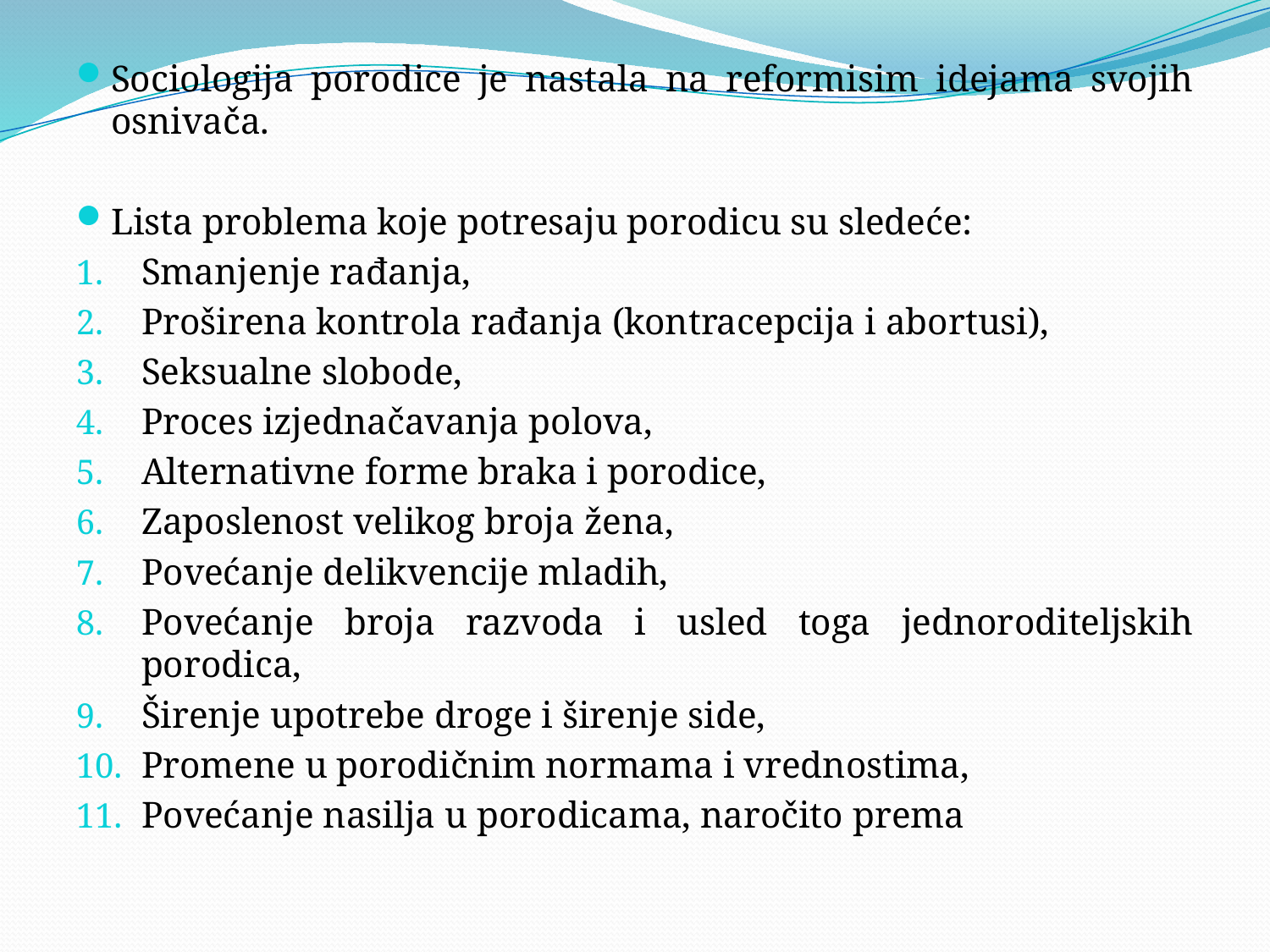

#
Sociologija porodice je nastala na reformisim idejama svojih osnivača.

Lista problema koje potresaju porodicu su sledeće:
Smanjenje rađanja,
Proširena kontrola rađanja (kontracepcija i abortusi),
Seksualne slobode,
Proces izjednačavanja polova,
Alternativne forme braka i porodice,
Zaposlenost velikog broja žena,
Povećanje delikvencije mladih,
Povećanje broja razvoda i usled toga jednoroditeljskih porodica,
Širenje upotrebe droge i širenje side,
Promene u porodičnim normama i vrednostima,
Povećanje nasilja u porodicama, naročito prema